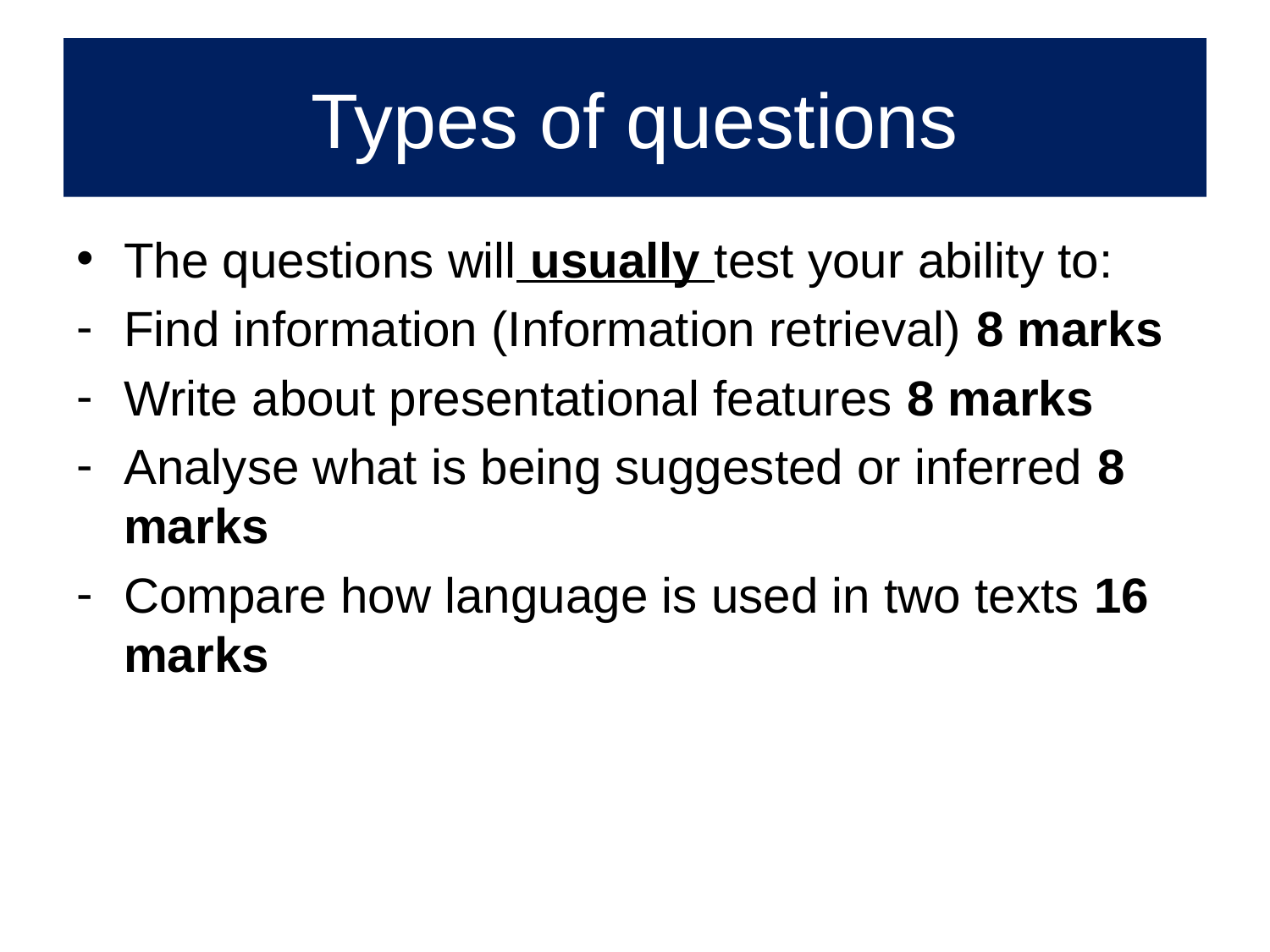

# Types of questions
The questions will usually test your ability to:
Find information (Information retrieval) 8 marks
Write about presentational features 8 marks
Analyse what is being suggested or inferred 8 marks
Compare how language is used in two texts 16 marks